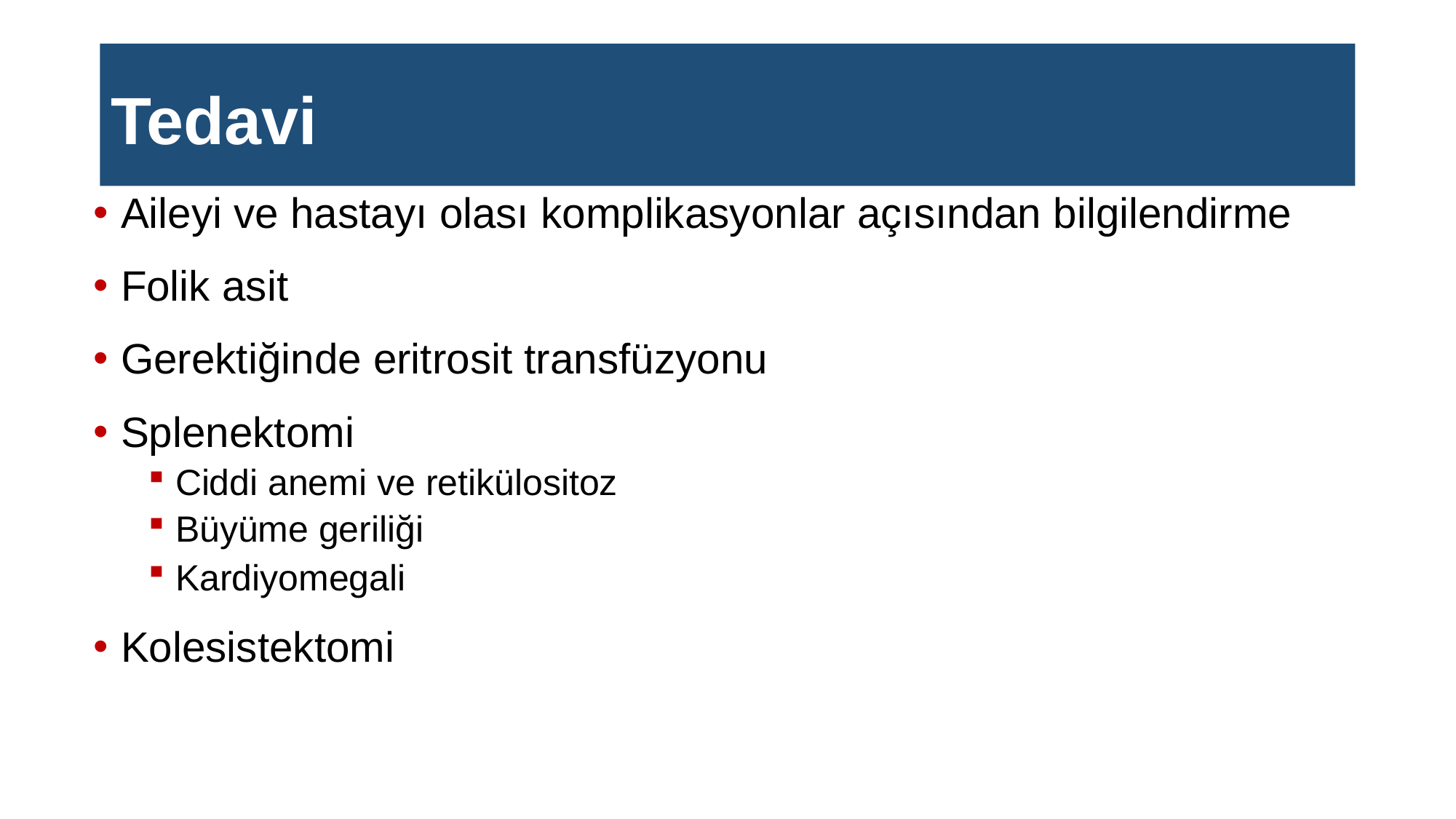

# Tedavi
Aileyi ve hastayı olası komplikasyonlar açısından bilgilendirme
Folik asit
Gerektiğinde eritrosit transfüzyonu
Splenektomi
Ciddi anemi ve retikülositoz
Büyüme geriliği
Kardiyomegali
Kolesistektomi